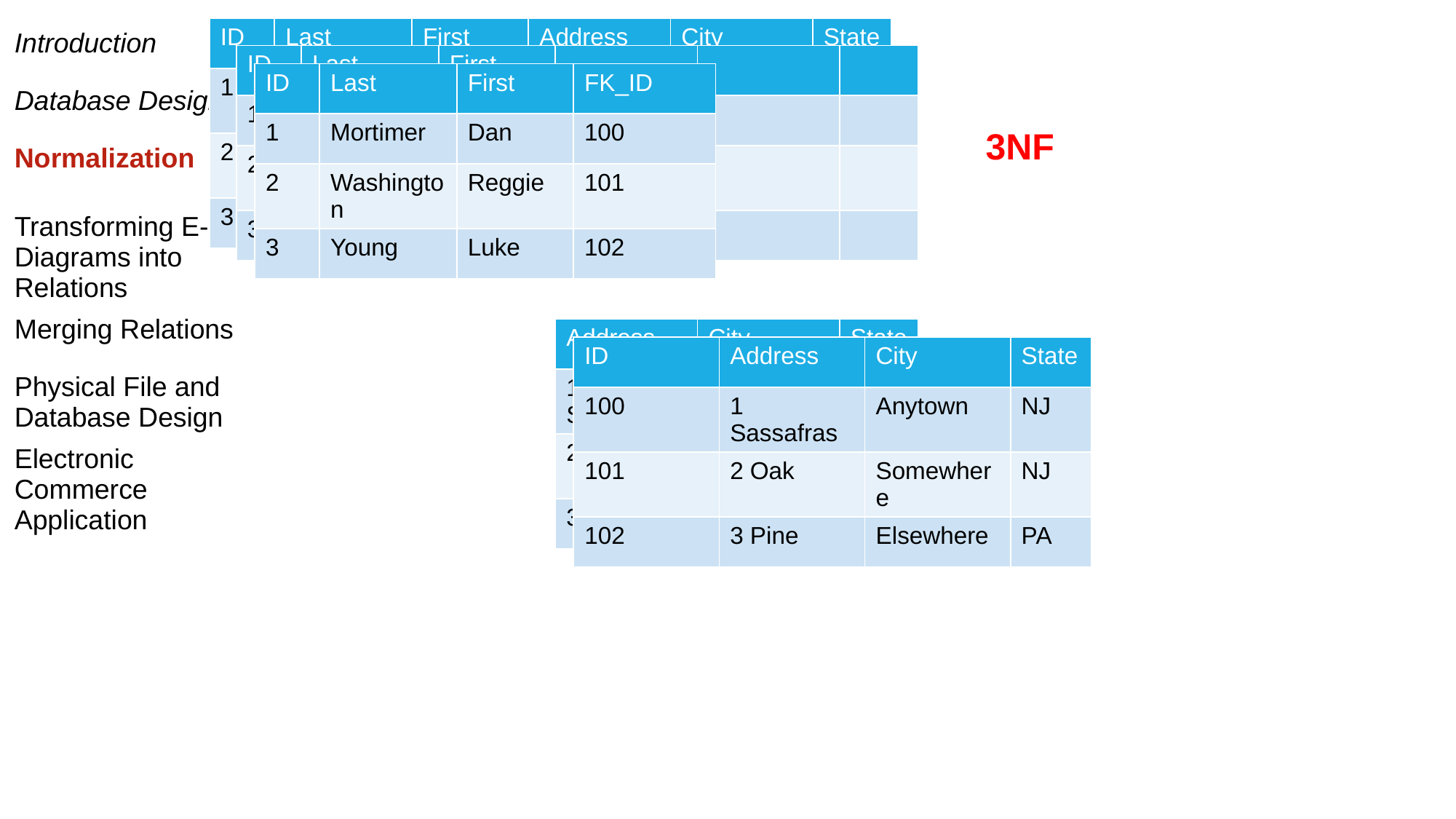

| ID | Last | First | Address | City | State |
| --- | --- | --- | --- | --- | --- |
| 1 | Mortimer | Dan | 1 Sassafras | Anytown | NJ |
| 2 | Washington | Reggie | 2 Oak | Somewhere | NJ |
| 3 | Young | Luke | 3 Pine | Elsewhere | PA |
| Introduction |
| --- |
| Database Design |
| Normalization |
| Transforming E-R Diagrams into Relations |
| Merging Relations |
| Physical File and Database Design |
| Electronic Commerce Application |
|  |
|  |
|  |
| ID | Last | First |  |  |  |
| --- | --- | --- | --- | --- | --- |
| 1 | Mortimer | Dan |  |  |  |
| 2 | Washington | Reggie |  |  |  |
| 3 | Young | Luke |  |  |  |
| ID | Last | First | FK\_ID |
| --- | --- | --- | --- |
| 1 | Mortimer | Dan | 100 |
| 2 | Washington | Reggie | 101 |
| 3 | Young | Luke | 102 |

3NF

| Address | City | State |
| --- | --- | --- |
| 1 Sassafras | Anytown | NJ |
| 2 Oak | Somewhere | NJ |
| 3 Pine | Elsewhere | PA |
| ID | Address | City | State |
| --- | --- | --- | --- |
| 100 | 1 Sassafras | Anytown | NJ |
| 101 | 2 Oak | Somewhere | NJ |
| 102 | 3 Pine | Elsewhere | PA |